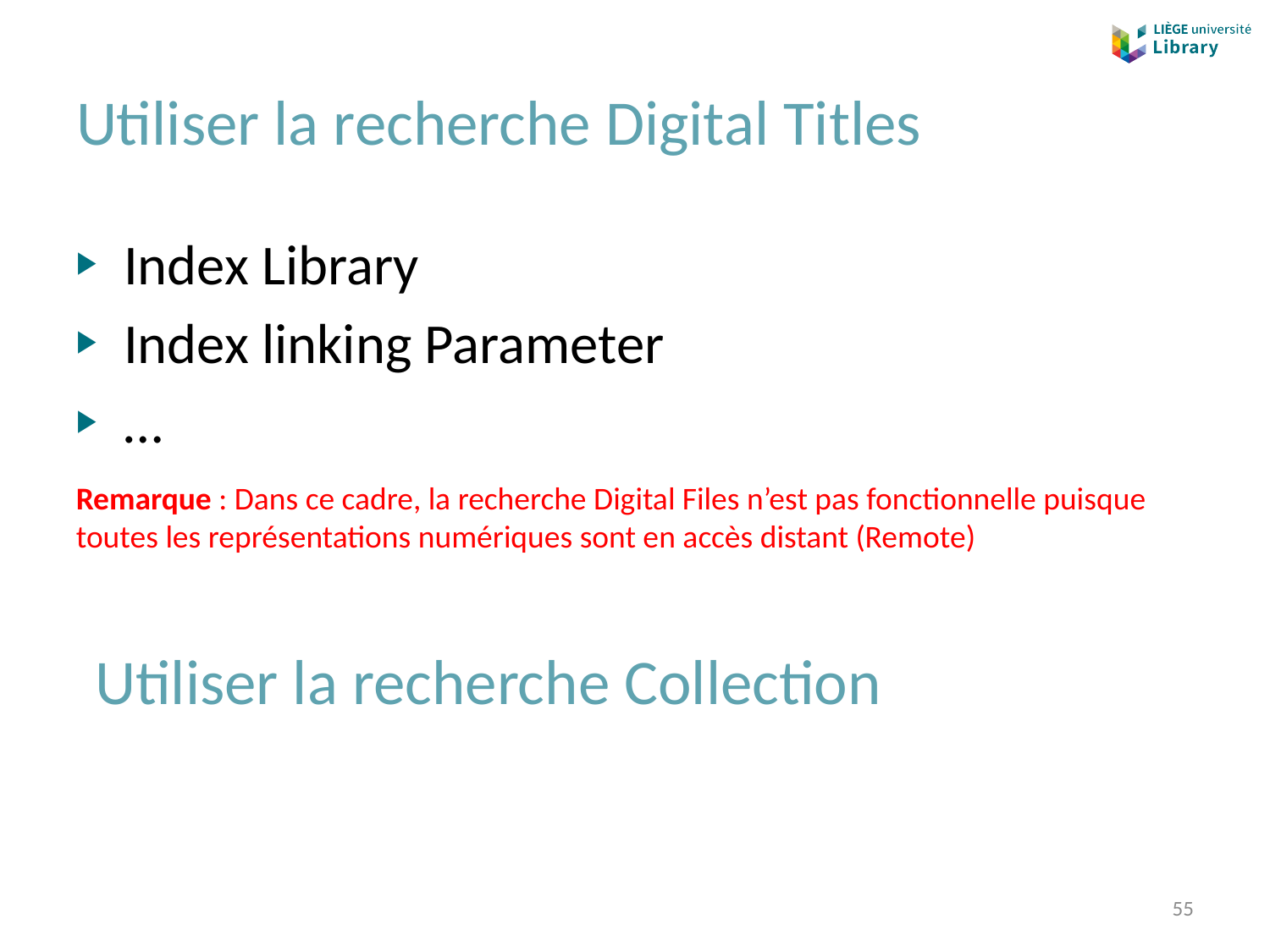

# Utiliser la recherche Digital Titles
Index Library
Index linking Parameter
…

Remarque : Dans ce cadre, la recherche Digital Files n’est pas fonctionnelle puisque toutes les représentations numériques sont en accès distant (Remote)
Utiliser la recherche Collection
55